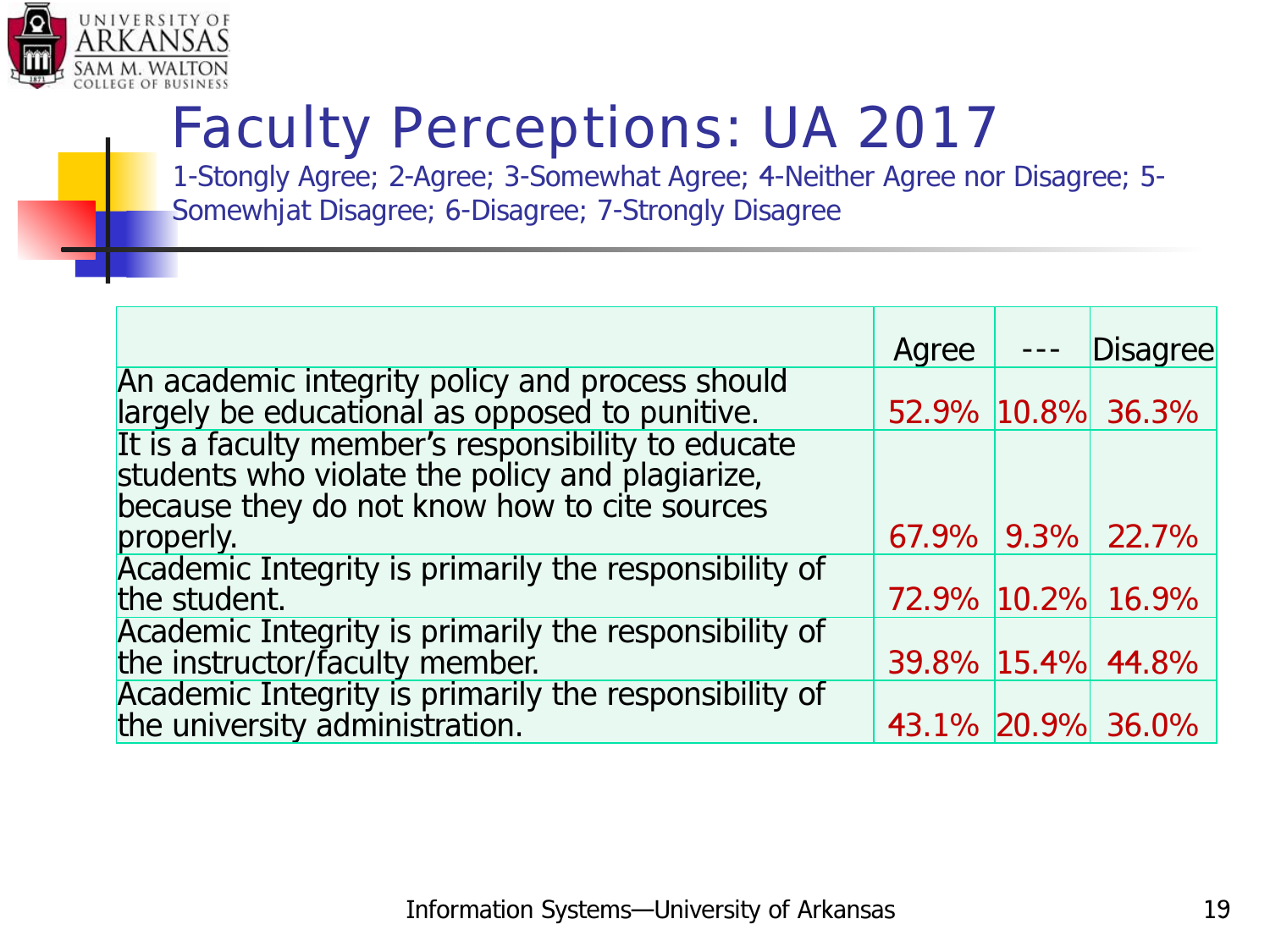

# Faculty Perceptions: UA 2017 1-Stongly Agree; 2-Agree; 3-Somewhat Agree; 4-Neither Agree nor Disagree; 5-Somewhjat Disagree; 6-Disagree; 7-Strongly Disagree
|  | Agree | --- | Disagree |
| --- | --- | --- | --- |
| An academic integrity policy and process should largely be educational as opposed to punitive. | 52.9% | 10.8% | 36.3% |
| It is a faculty member’s responsibility to educate students who violate the policy and plagiarize, because they do not know how to cite sources properly. | 67.9% | 9.3% | 22.7% |
| Academic Integrity is primarily the responsibility of the student. | 72.9% | 10.2% | 16.9% |
| Academic Integrity is primarily the responsibility of the instructor/faculty member. | 39.8% | 15.4% | 44.8% |
| Academic Integrity is primarily the responsibility of the university administration. | 43.1% | 20.9% | 36.0% |
Information Systems—University of Arkansas
19